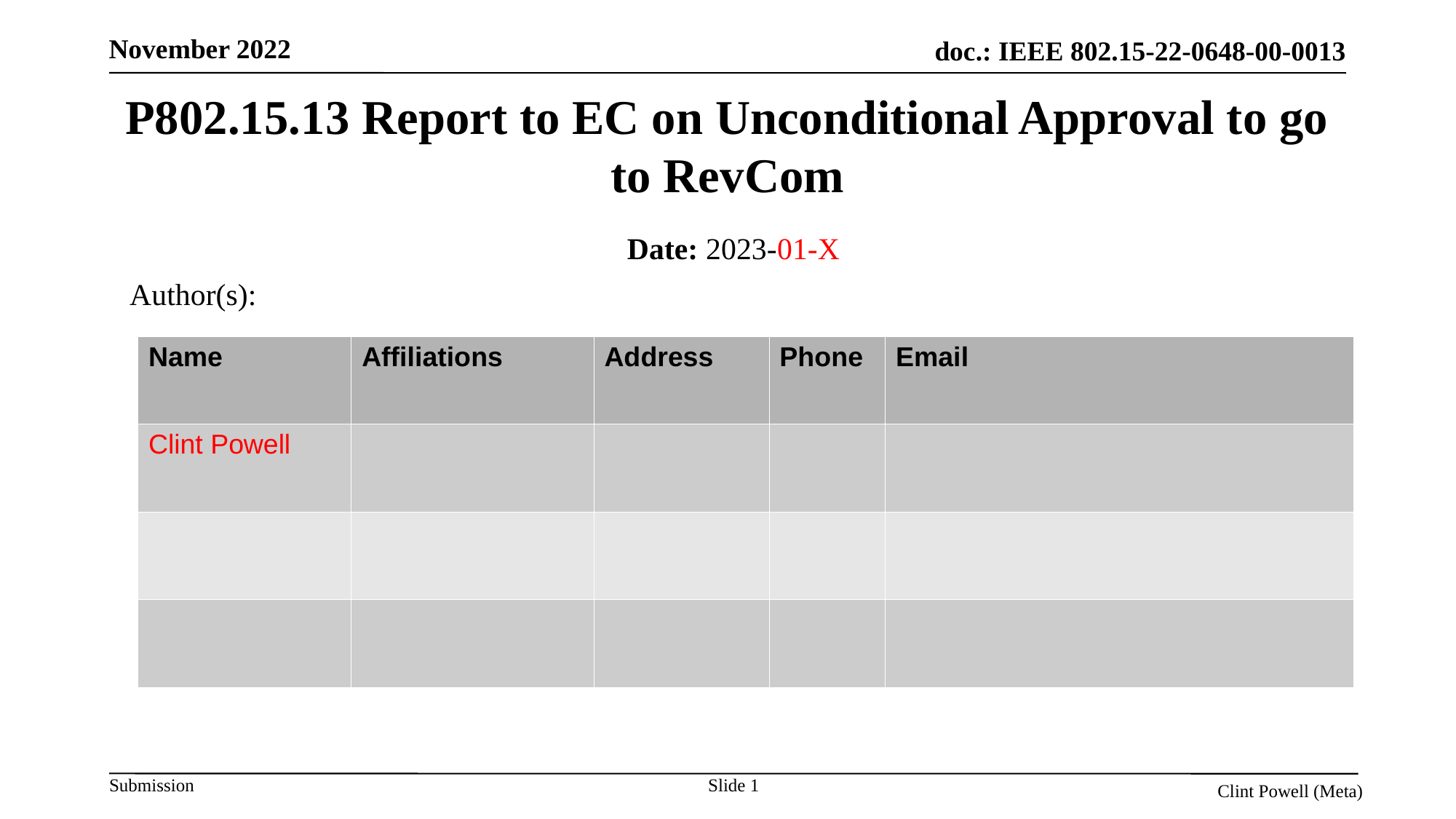

# P802.15.13 Report to EC on Unconditional Approval to go to RevCom
Date: 2023-01-X
Author(s):
| Name | Affiliations | Address | Phone | Email |
| --- | --- | --- | --- | --- |
| Clint Powell |  |  |  |  |
|  |  |  |  |  |
|  |  |  |  |  |
Slide 1